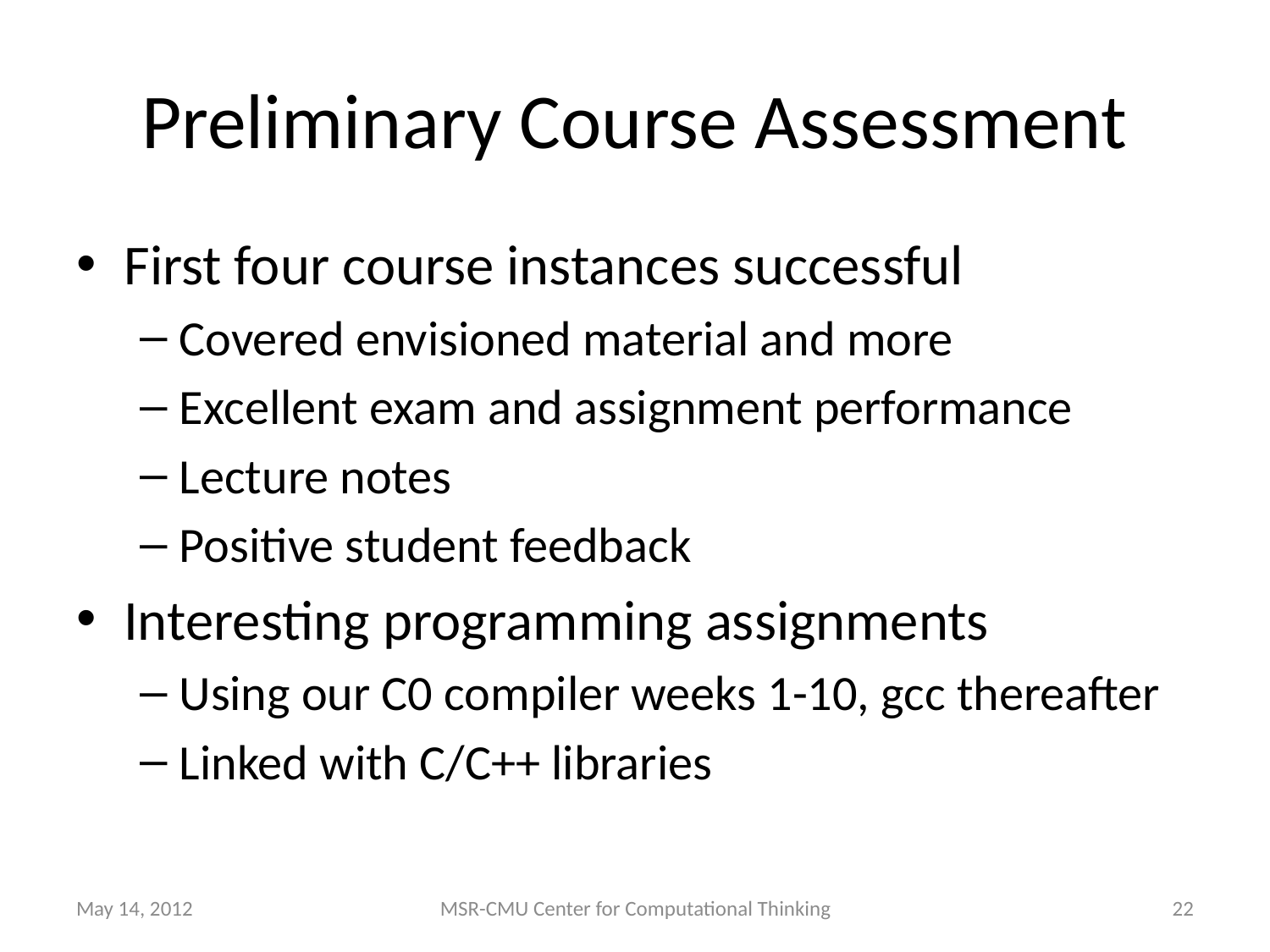

# Preliminary Course Assessment
First four course instances successful
Covered envisioned material and more
Excellent exam and assignment performance
Lecture notes
Positive student feedback
Interesting programming assignments
Using our C0 compiler weeks 1-10, gcc thereafter
Linked with C/C++ libraries
May 14, 2012
MSR-CMU Center for Computational Thinking
22